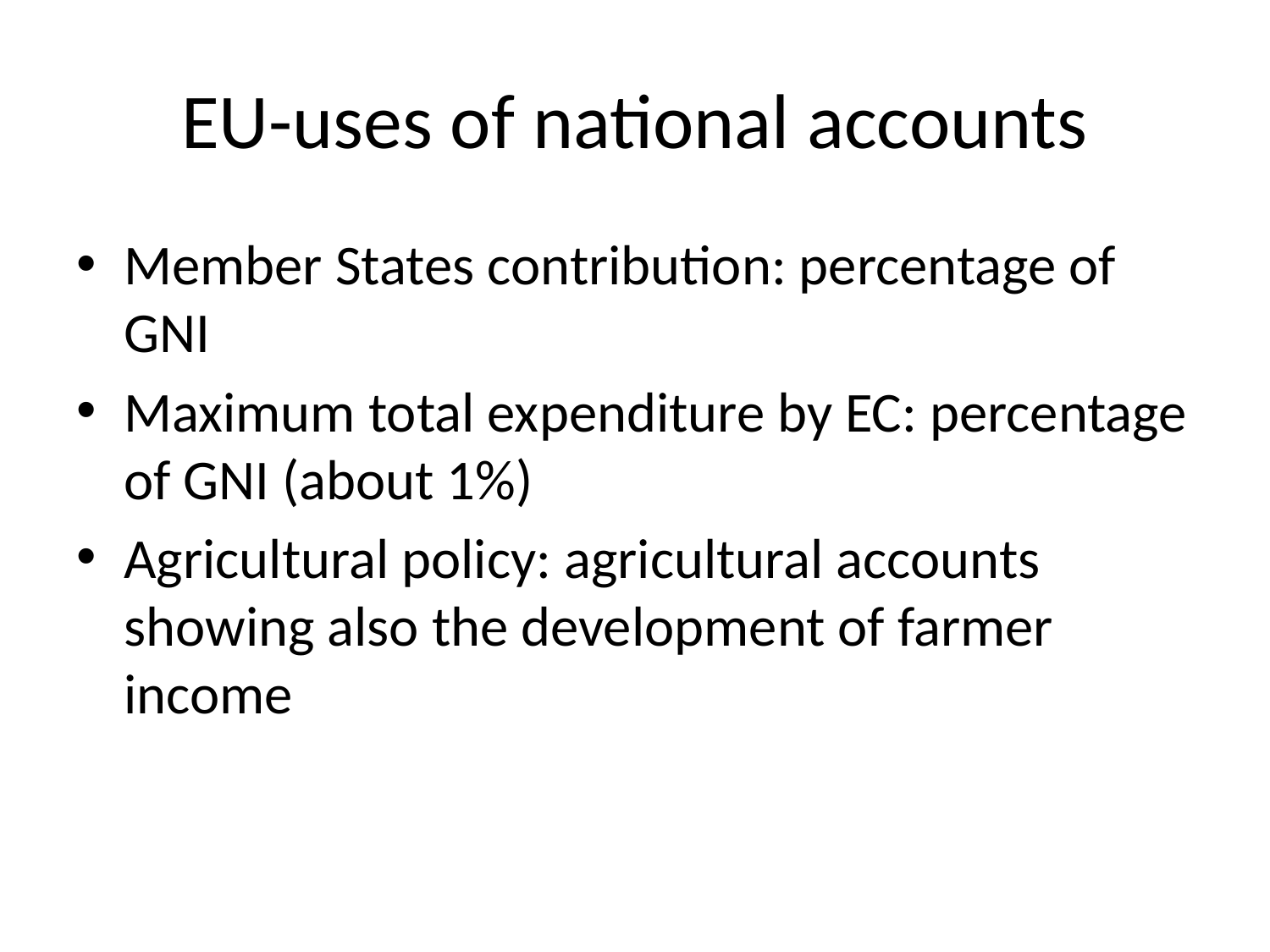

# EU-uses of national accounts
Member States contribution: percentage of GNI
Maximum total expenditure by EC: percentage of GNI (about 1%)
Agricultural policy: agricultural accounts showing also the development of farmer income